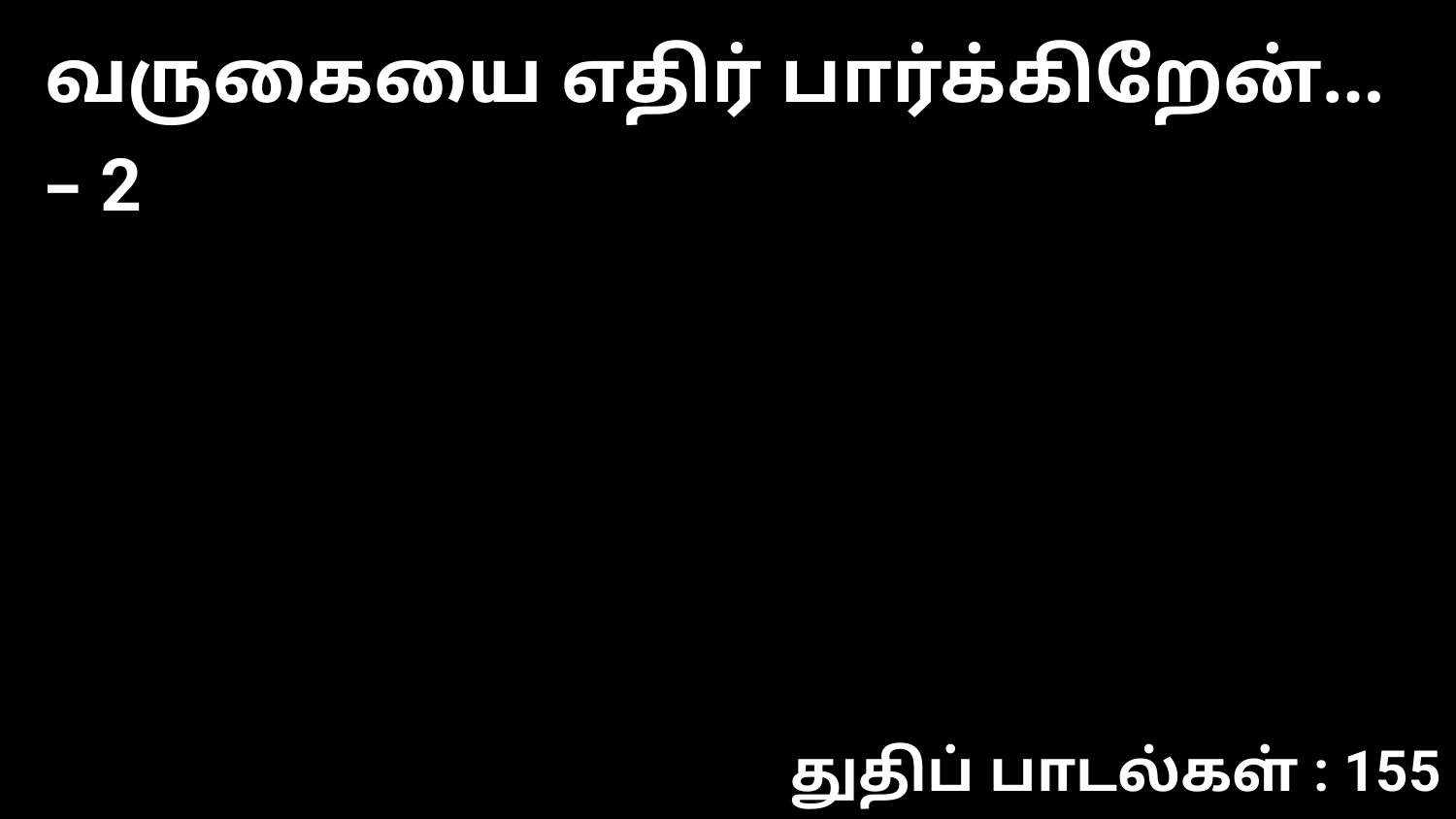

வருகையை எதிர் பார்க்கிறேன்… – 2
துதிப் பாடல்கள் : 155